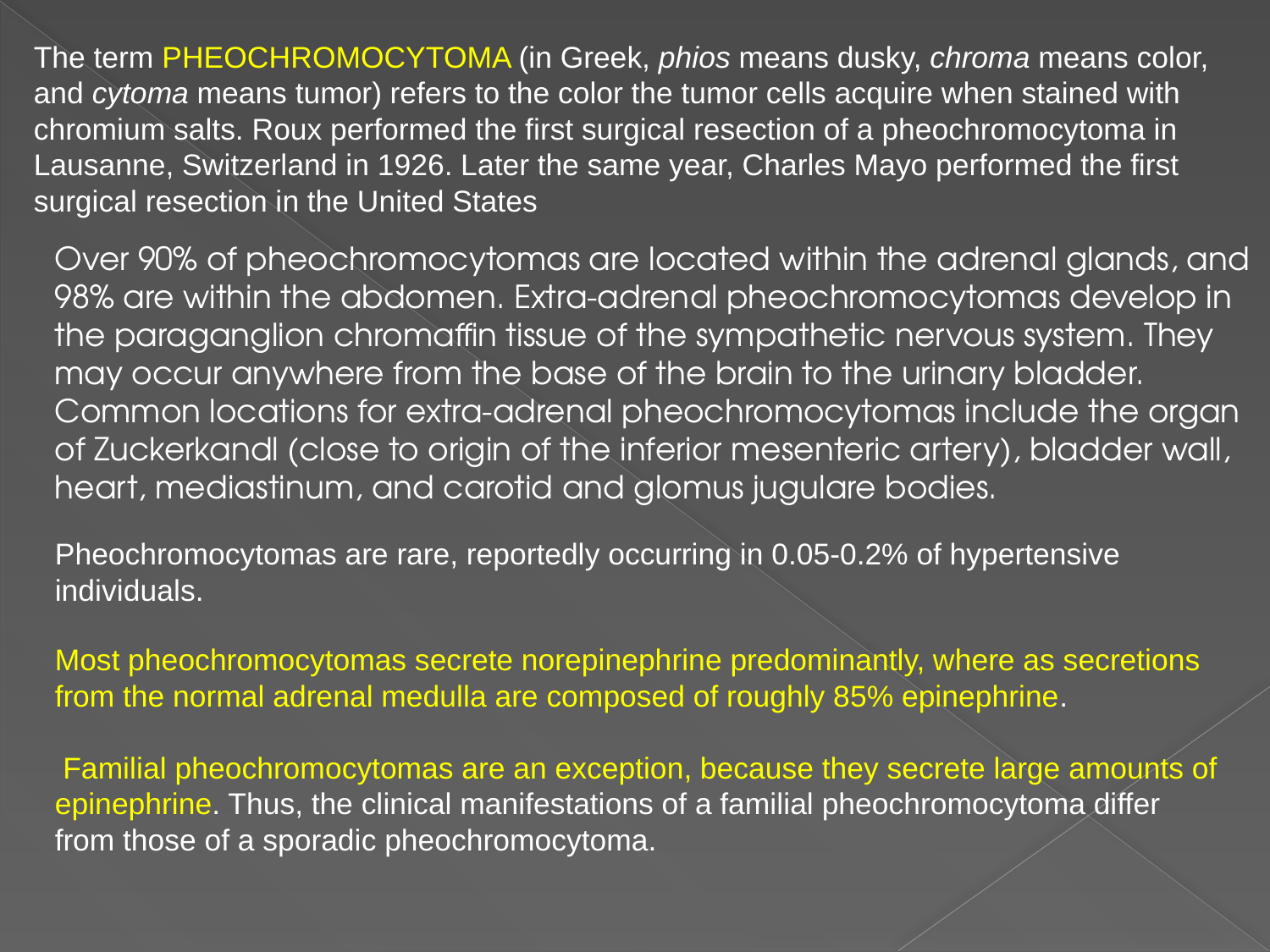

The term pheochromocytoma (in Greek, phios means dusky, chroma means color, and cytoma means tumor) refers to the color the tumor cells acquire when stained with chromium salts. Roux performed the first surgical resection of a pheochromocytoma in Lausanne, Switzerland in 1926. Later the same year, Charles Mayo performed the first surgical resection in the United States
Over 90% of pheochromocytomas are located within the adrenal glands, and 98% are within the abdomen. Extra-adrenal pheochromocytomas develop in the paraganglion chromaffin tissue of the sympathetic nervous system. They may occur anywhere from the base of the brain to the urinary bladder. Common locations for extra-adrenal pheochromocytomas include the organ of Zuckerkandl (close to origin of the inferior mesenteric artery), bladder wall, heart, mediastinum, and carotid and glomus jugulare bodies.
Pheochromocytomas are rare, reportedly occurring in 0.05-0.2% of hypertensive individuals.
Most pheochromocytomas secrete norepinephrine predominantly, where as secretions from the normal adrenal medulla are composed of roughly 85% epinephrine.

 Familial pheochromocytomas are an exception, because they secrete large amounts of epinephrine. Thus, the clinical manifestations of a familial pheochromocytoma differ from those of a sporadic pheochromocytoma.